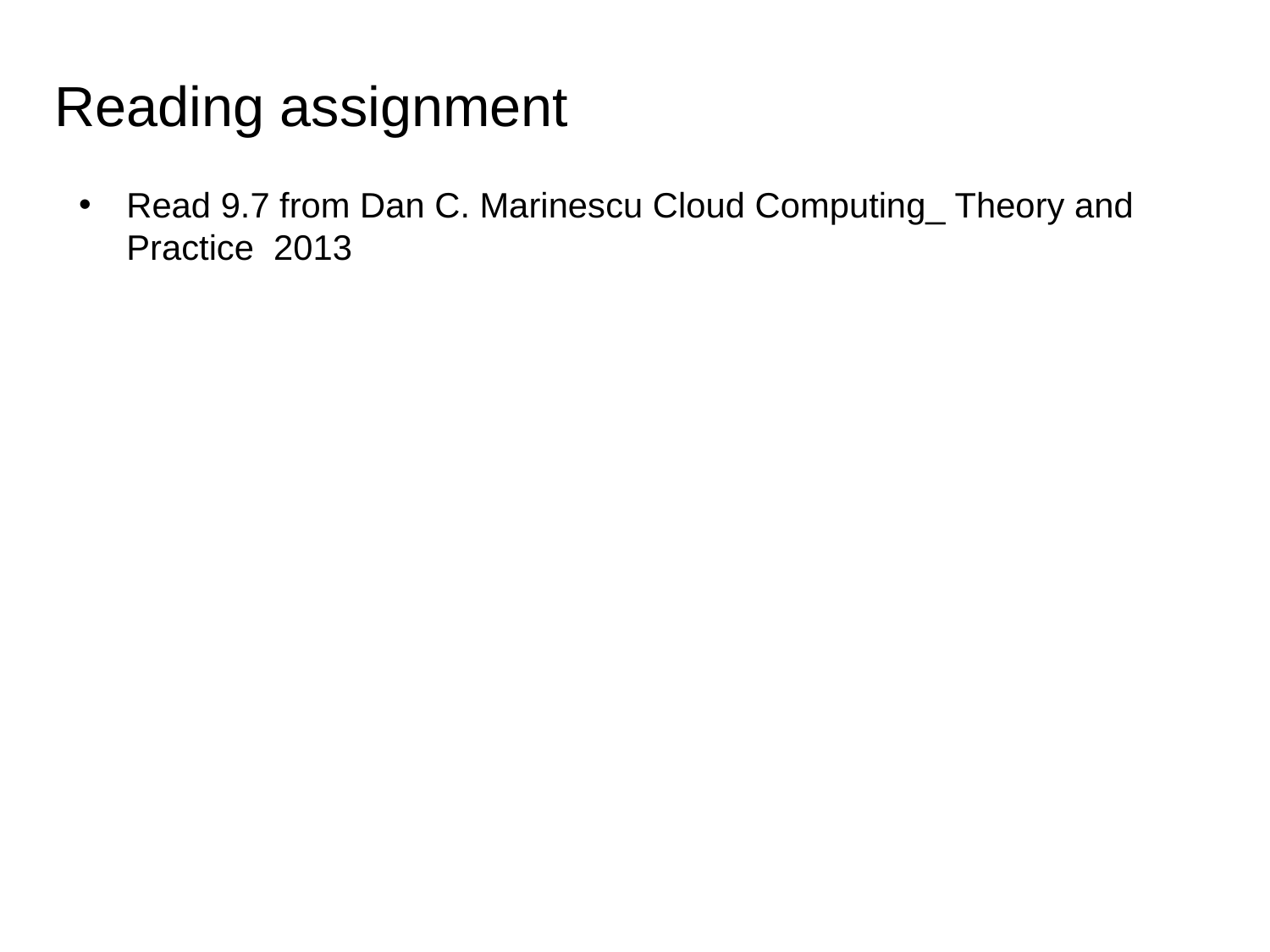

# Reading assignment
Read 9.7 from Dan C. Marinescu Cloud Computing_ Theory and Practice  2013